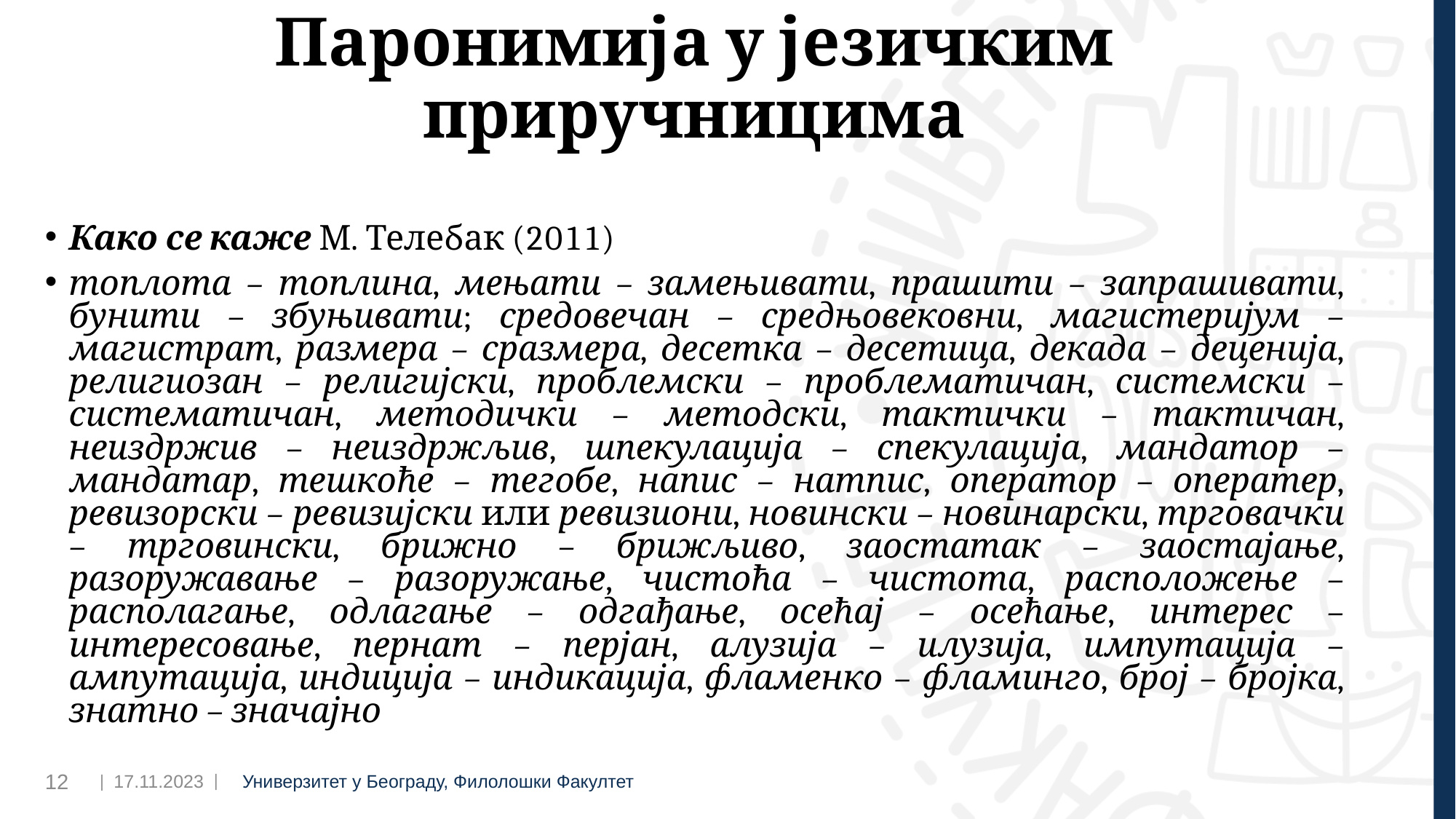

# Паронимија у језичким приручницима
Како се каже М. Телебак (2011)
топлота – топлина, мењати – замењивати, прашити – запрашивати, бунити – збуњивати; средовечан – средњовековни, магистеријум – магистрат, размера – сразмера, десетка – десетица, декада – деценија, религиозан – религијски, проблемски – проблематичан, системски – систематичан, методички – методски, тактички – тактичан, неиздржив – неиздржљив, шпекулација – спекулација, мандатор – мандатар, тешкоће – тегобе, напис – натпис, оператор – оператер, ревизорски – ревизијски или ревизиони, новински – новинарски, трговачки – трговински, брижно – брижљиво, заостатак – заостајање, разоружавање – разоружање, чистоћа – чистота, расположење – располагање, одлагање – одгађање, осећај – осећање, интерес – интересовање, пернат – перјан, алузија – илузија, импутација – ампутација, индиција – индикација, фламенко – фламинго, број – бројка, знатно – значајно
17.11.2023
12